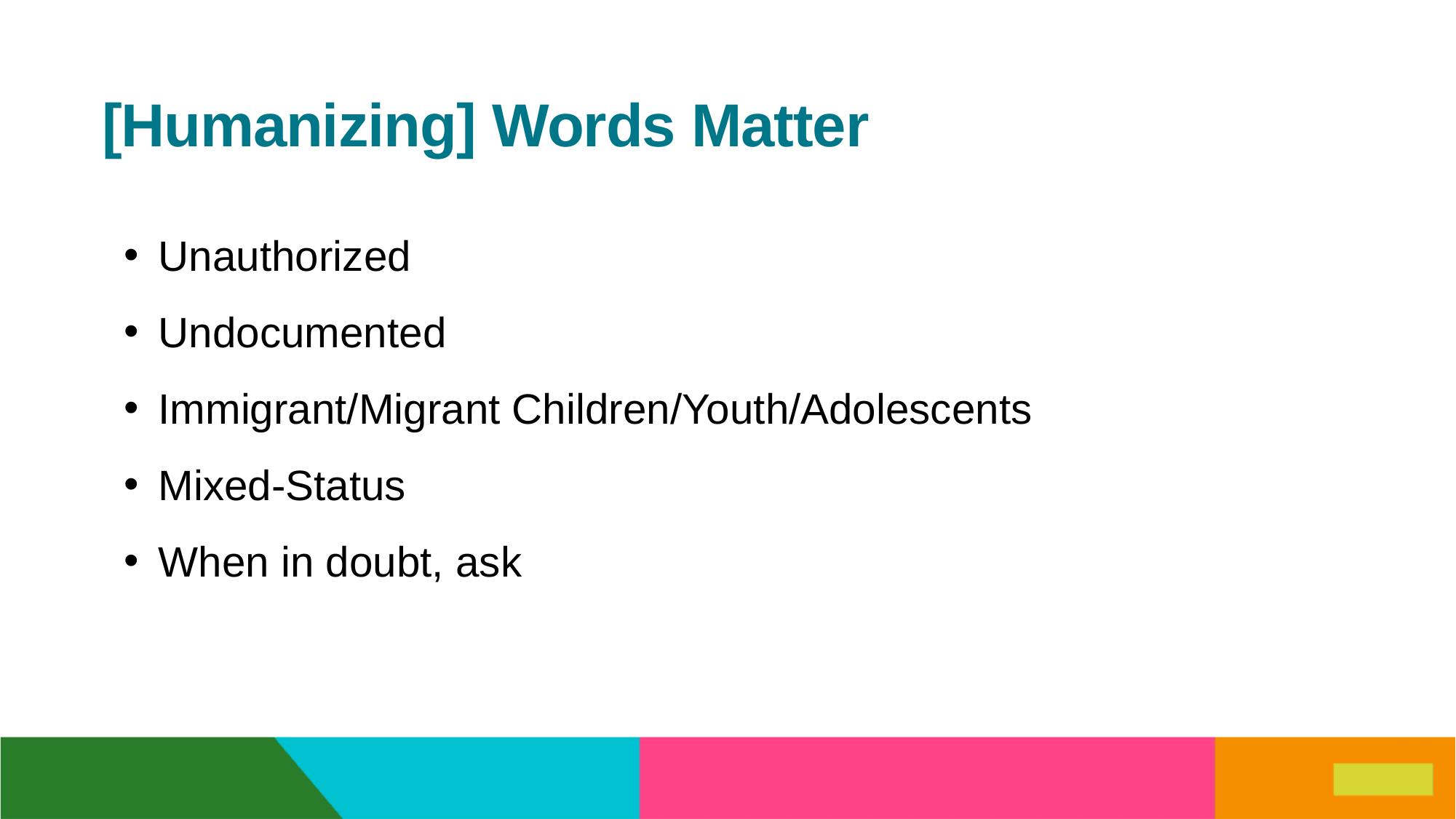

# [Humanizing] Words Matter
Unauthorized
Undocumented
Immigrant/Migrant Children/Youth/Adolescents
Mixed-Status
When in doubt, ask